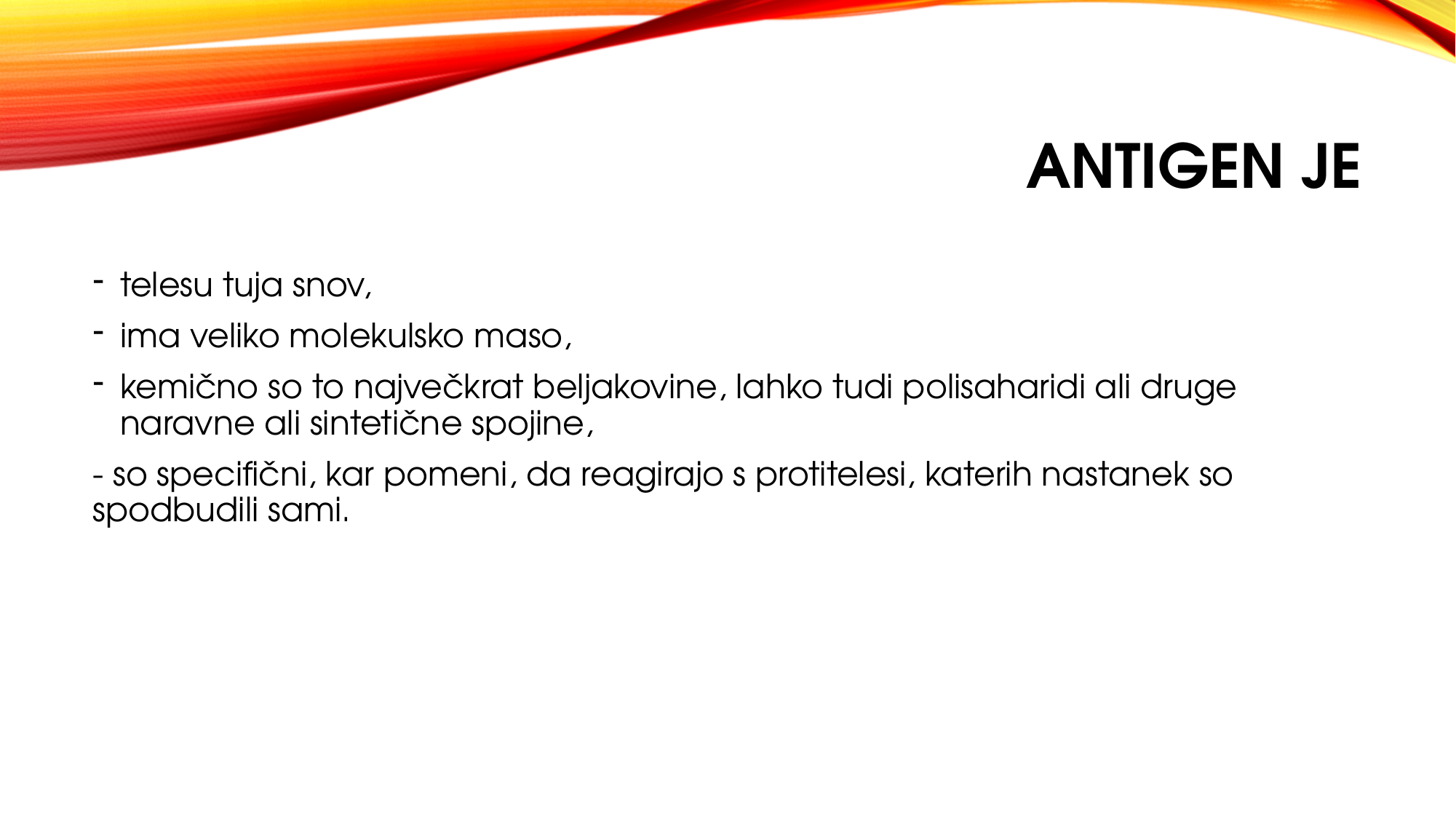

# Antigen je
telesu tuja snov,
ima veliko molekulsko maso,
kemično so to največkrat beljakovine, lahko tudi polisaharidi ali druge naravne ali sintetične spojine,
- so specifični, kar pomeni, da reagirajo s protitelesi, katerih nastanek so spodbudili sami.